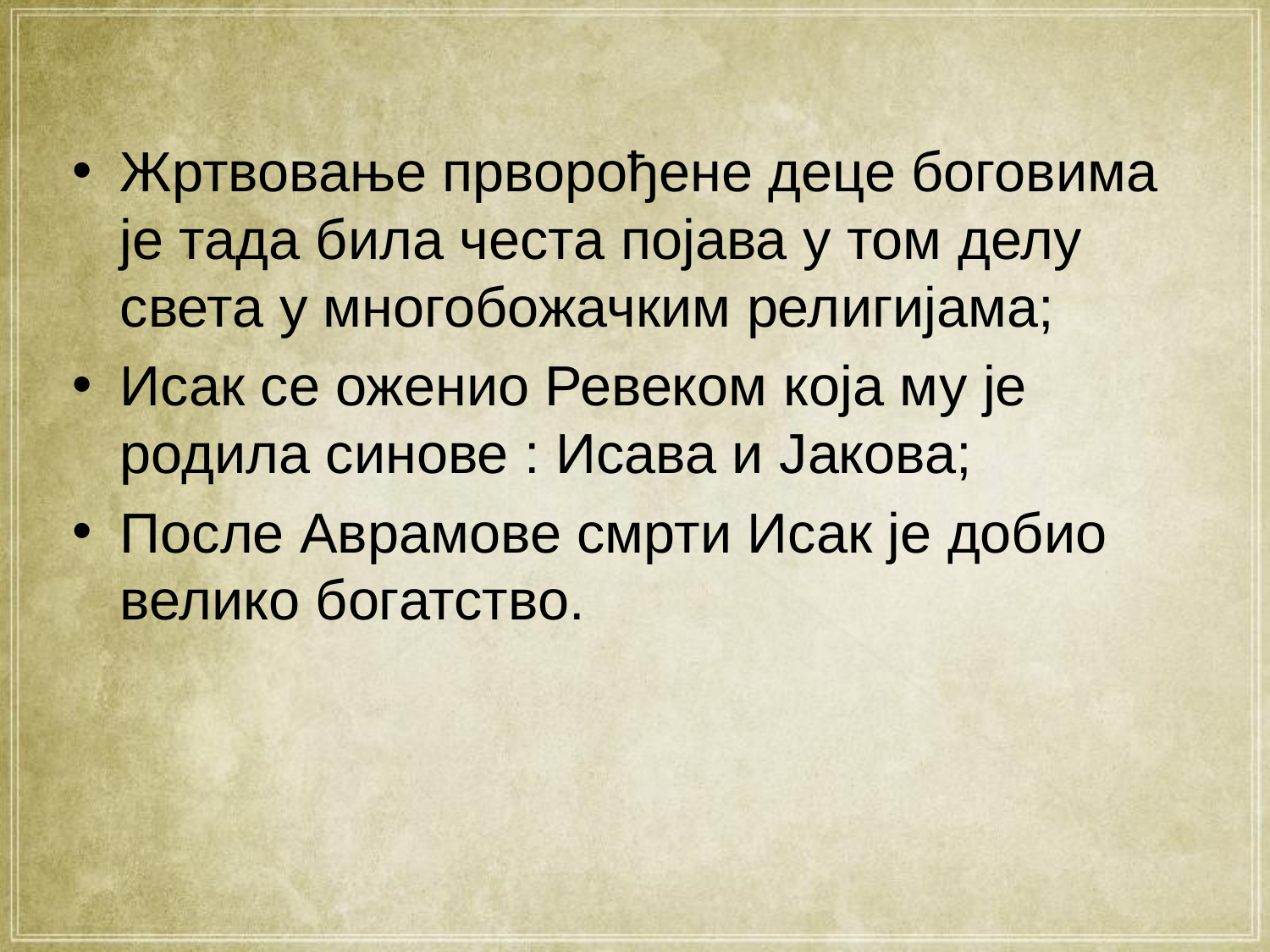

Жртвовање прворођене деце боговима је тада била честа појава у том делу света у многобожачким религијама;
Исак се оженио Ревеком која му је родила синове : Исава и Јакова;
После Аврамове смрти Исак је добио велико богатство.